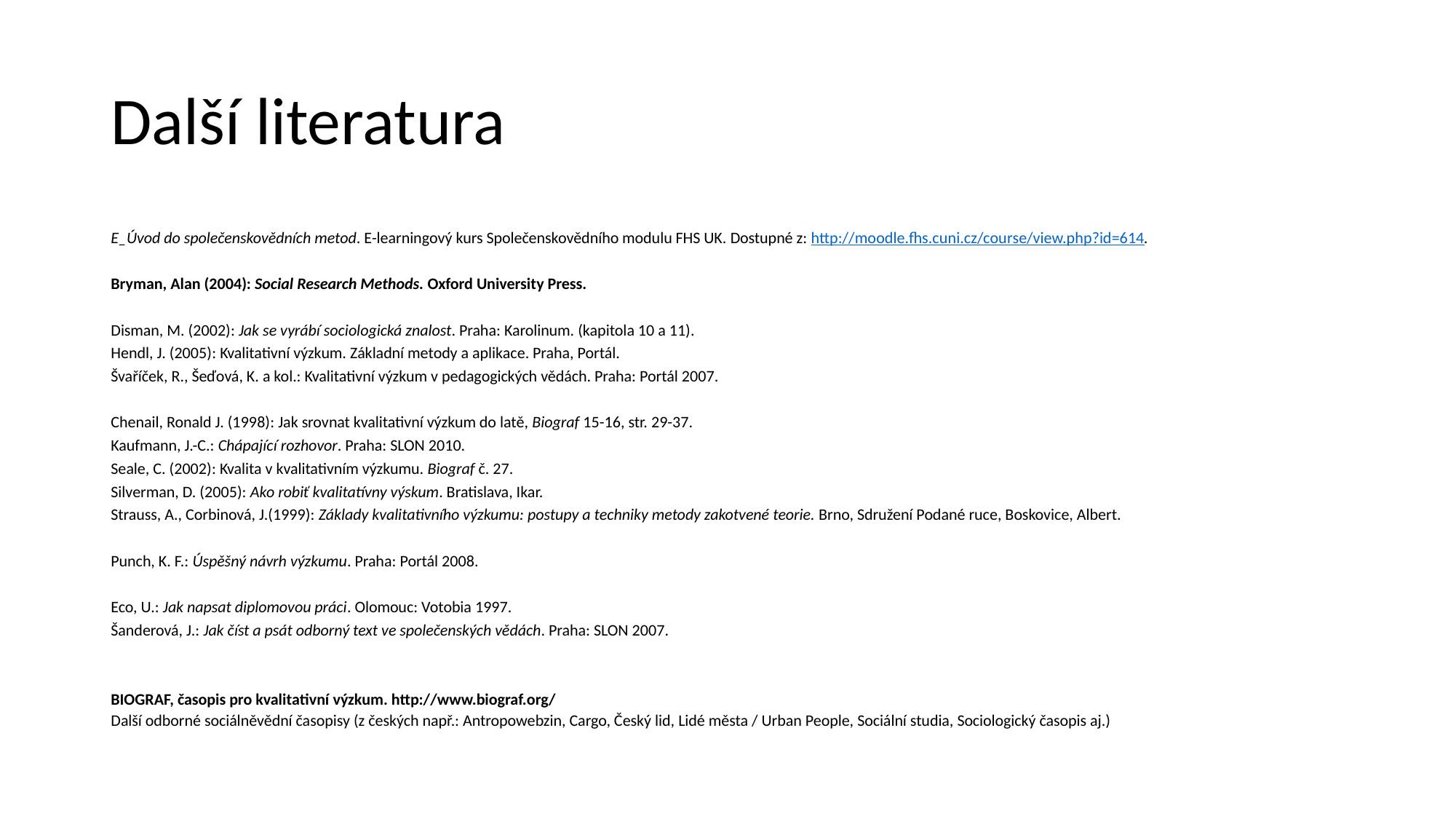

# Další literatura
E_Úvod do společenskovědních metod. E-learningový kurs Společenskovědního modulu FHS UK. Dostupné z: http://moodle.fhs.cuni.cz/course/view.php?id=614 .

Bryman, Alan (2004): Social Research Methods. Oxford University Press.

Disman, M. (2002): Jak se vyrábí sociologická znalost. Praha: Karolinum. (kapitola 10 a 11).
Hendl, J. (2005): Kvalitativní výzkum. Základní metody a aplikace. Praha, Portál.
Švaříček, R., Šeďová, K. a kol.: Kvalitativní výzkum v pedagogických vědách. Praha: Portál 2007.

Chenail, Ronald J. (1998): Jak srovnat kvalitativní výzkum do latě, Biograf 15-16, str. 29-37.
Kaufmann, J.-C.: Chápající rozhovor. Praha: SLON 2010.
Seale, C. (2002): Kvalita v kvalitativním výzkumu. Biograf č. 27.
Silverman, D. (2005): Ako robiť kvalitatívny výskum. Bratislava, Ikar.
Strauss, A., Corbinová, J.(1999): Základy kvalitativního výzkumu: postupy a techniky metody zakotvené teorie. Brno, Sdružení Podané ruce, Boskovice, Albert.

Punch, K. F.: Úspěšný návrh výzkumu. Praha: Portál 2008.

Eco, U.: Jak napsat diplomovou práci. Olomouc: Votobia 1997.
Šanderová, J.: Jak číst a psát odborný text ve společenských vědách. Praha: SLON 2007.

BIOGRAF, časopis pro kvalitativní výzkum. http://www.biograf.org/
Další odborné sociálněvědní časopisy (z českých např.: Antropowebzin, Cargo, Český lid, Lidé města / Urban People, Sociální studia, Sociologický časopis aj.)